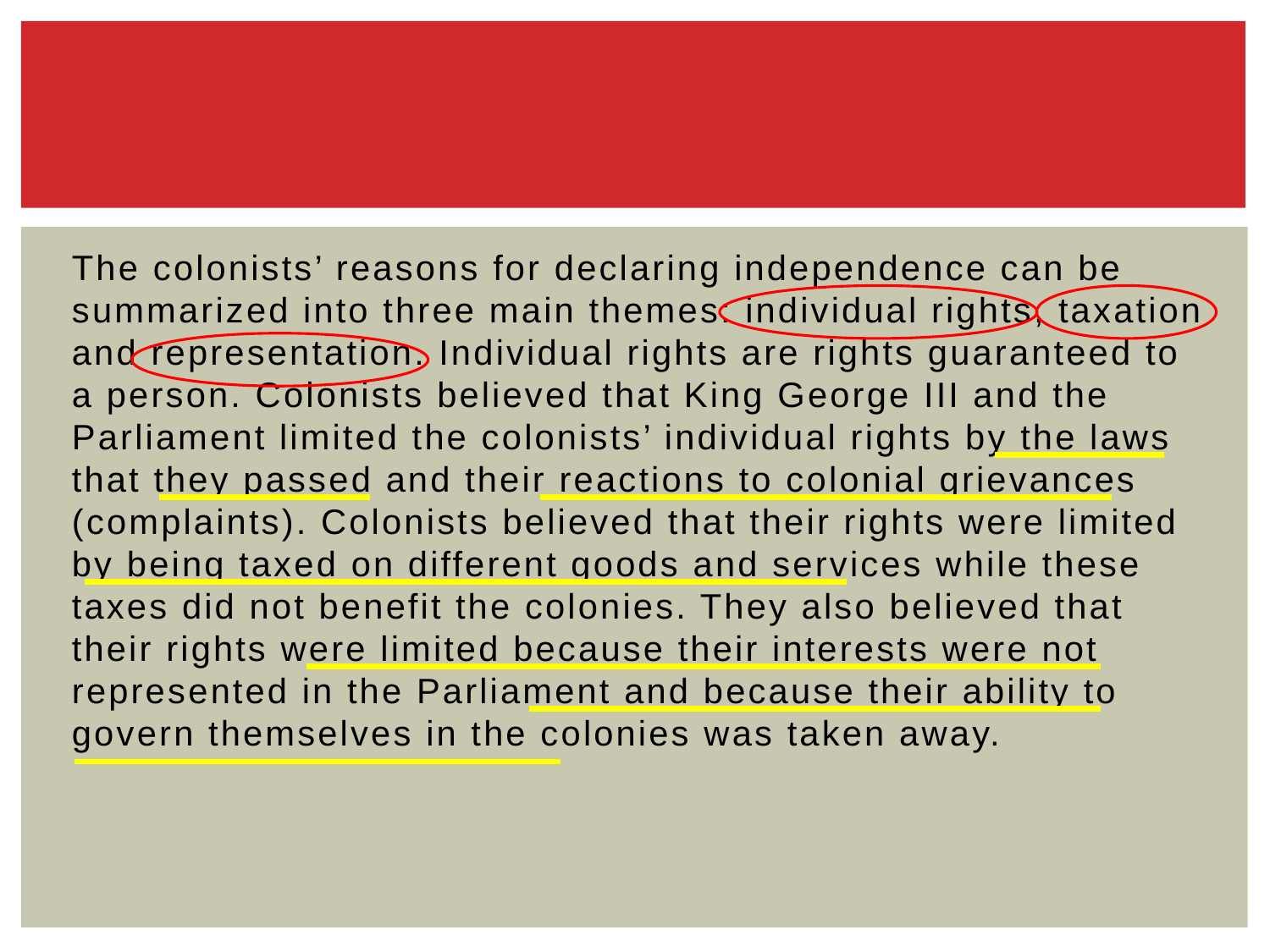

#
The colonists’ reasons for declaring independence can be summarized into three main themes: individual rights, taxation and representation. Individual rights are rights guaranteed to a person. Colonists believed that King George III and the Parliament limited the colonists’ individual rights by the laws that they passed and their reactions to colonial grievances (complaints). Colonists believed that their rights were limited by being taxed on different goods and services while these taxes did not benefit the colonies. They also believed that their rights were limited because their interests were not represented in the Parliament and because their ability to govern themselves in the colonies was taken away.